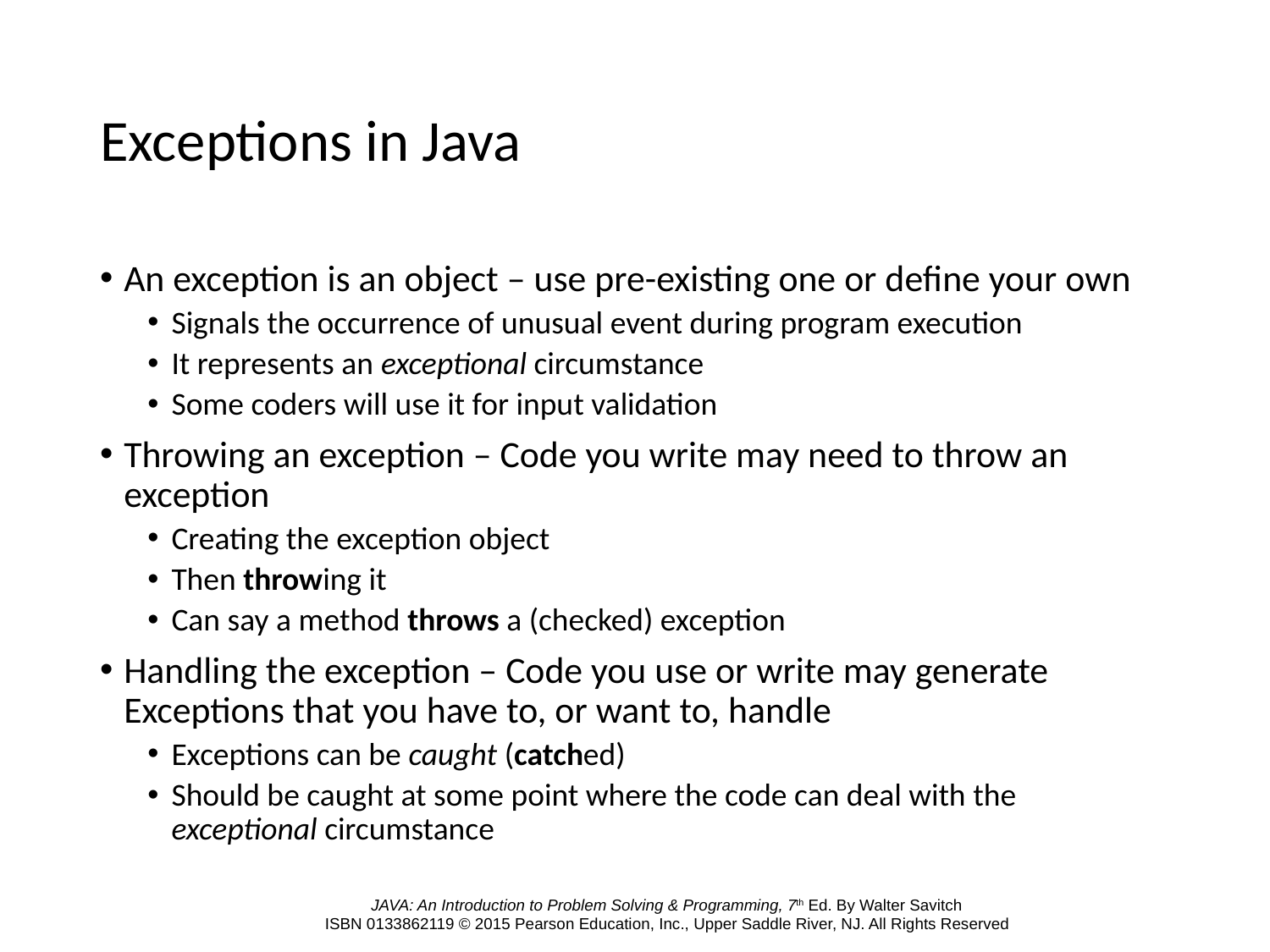

# Exceptions in Java
An exception is an object – use pre-existing one or define your own
Signals the occurrence of unusual event during program execution
It represents an exceptional circumstance
Some coders will use it for input validation
Throwing an exception – Code you write may need to throw an exception
Creating the exception object
Then throwing it
Can say a method throws a (checked) exception
Handling the exception – Code you use or write may generate Exceptions that you have to, or want to, handle
Exceptions can be caught (catched)
Should be caught at some point where the code can deal with the exceptional circumstance